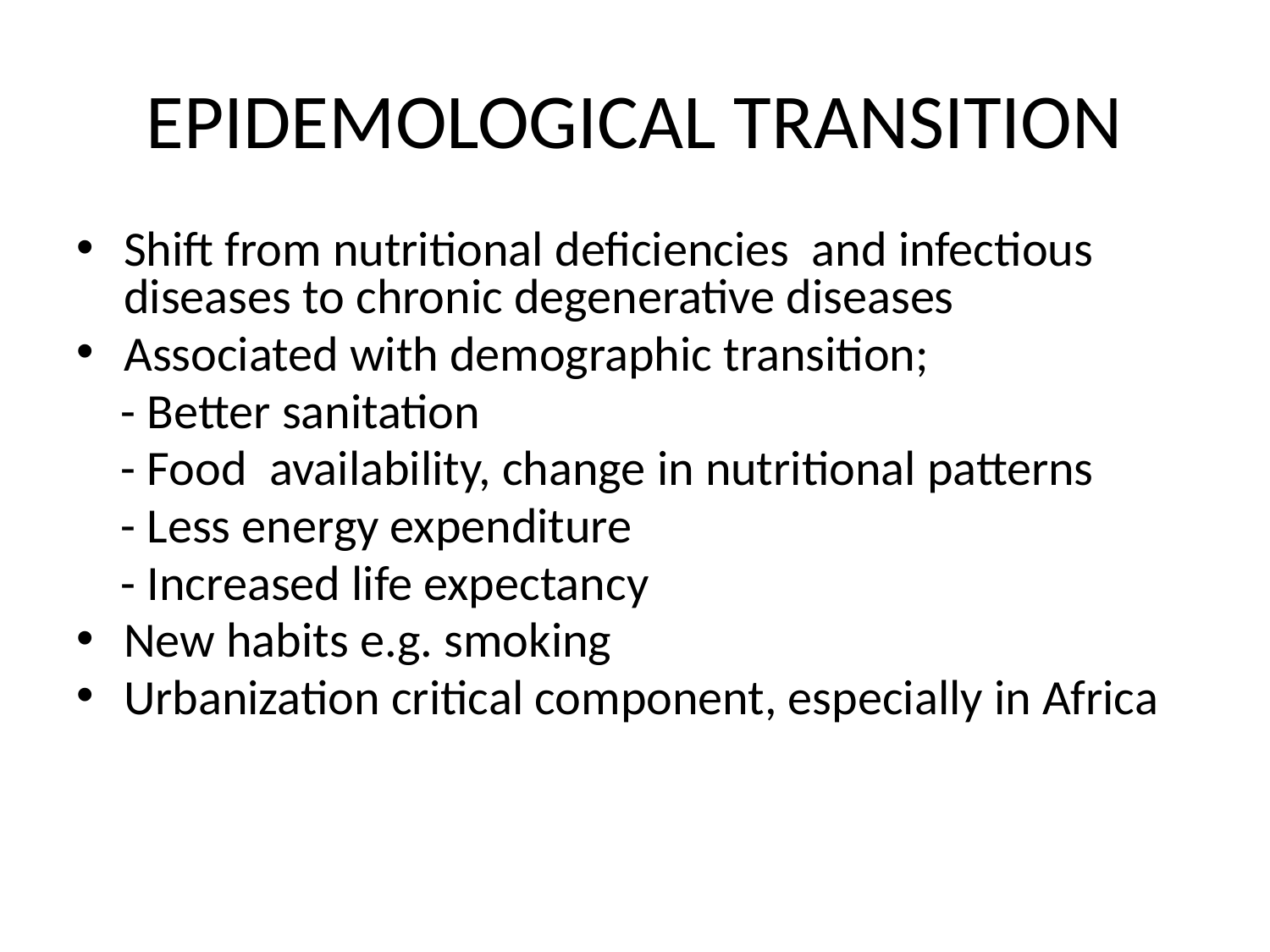

# EPIDEMOLOGICAL TRANSITION
Shift from nutritional deficiencies  and infectious diseases to chronic degenerative diseases
Associated with demographic transition;
    - Better sanitation
    - Food  availability, change in nutritional patterns
    - Less energy expenditure
    - Increased life expectancy
New habits e.g. smoking
Urbanization critical component, especially in Africa